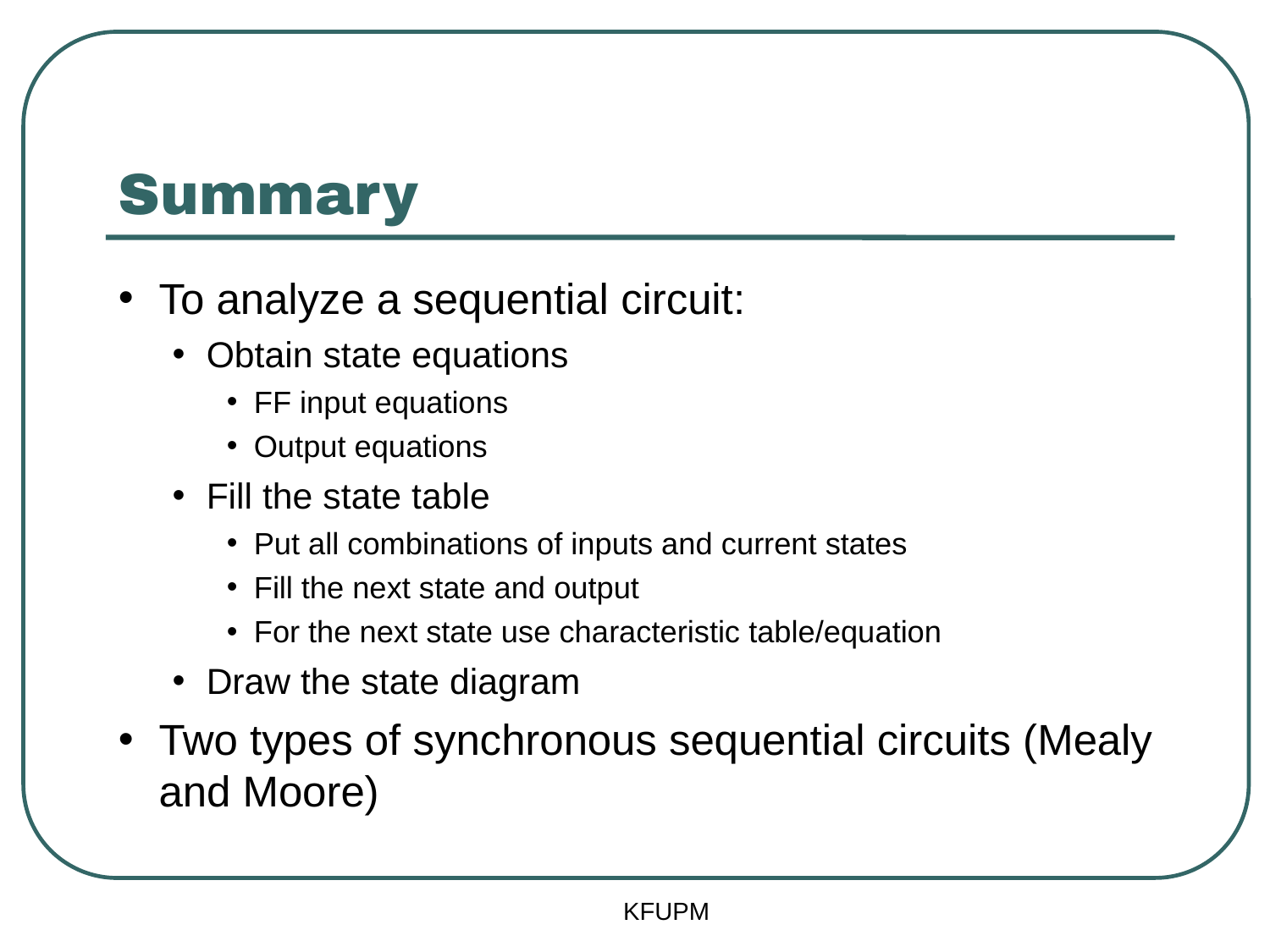

# Summary
To analyze a sequential circuit:
Obtain state equations
FF input equations
Output equations
Fill the state table
Put all combinations of inputs and current states
Fill the next state and output
For the next state use characteristic table/equation
Draw the state diagram
Two types of synchronous sequential circuits (Mealy and Moore)

KFUPM